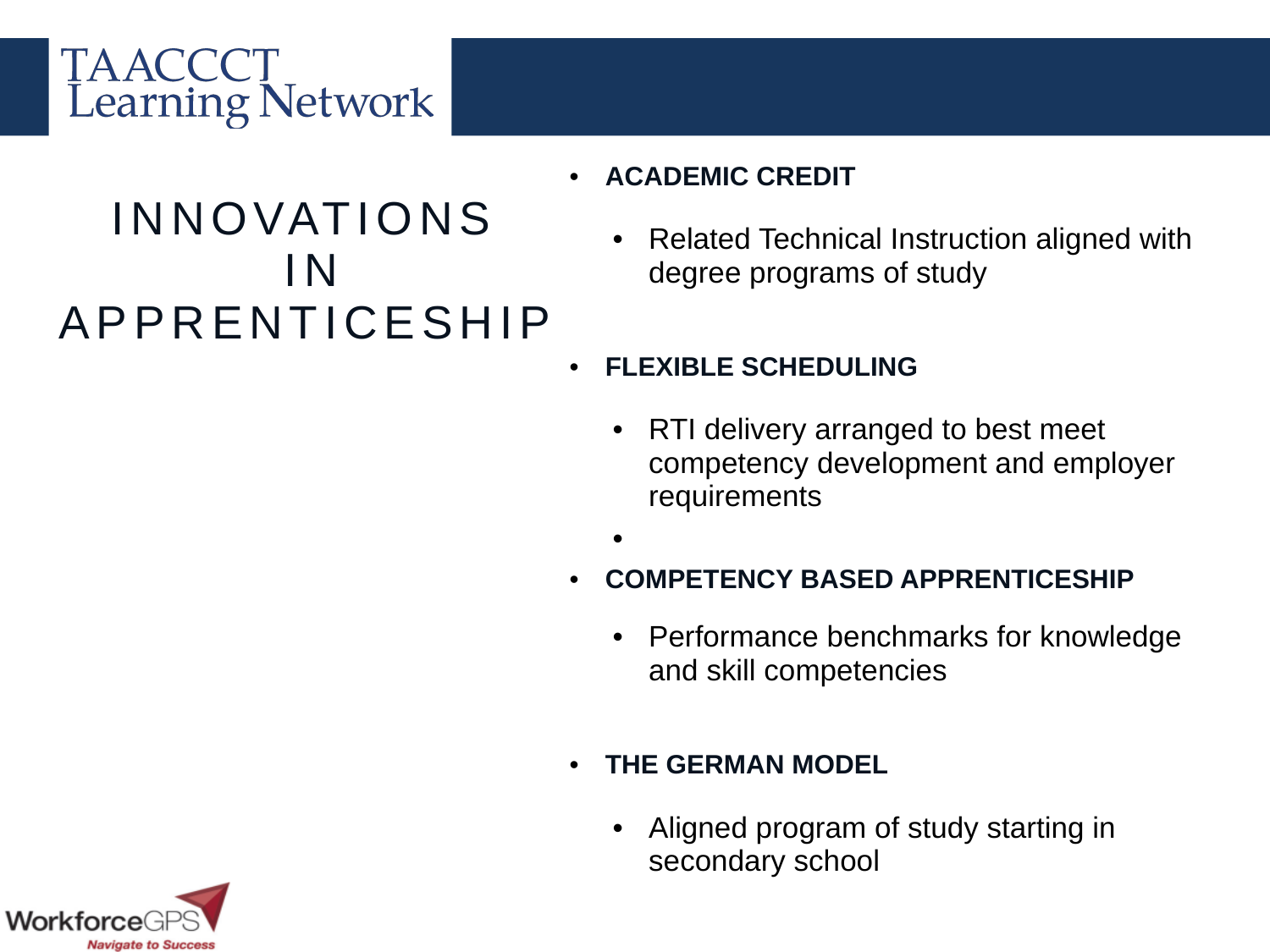

ACADEMIC CREDIT
Related Technical Instruction aligned with degree programs of study

FLEXIBLE SCHEDULING
RTI delivery arranged to best meet competency development and employer requirements

COMPETENCY BASED APPRENTICESHIP
Performance benchmarks for knowledge and skill competencies

THE GERMAN MODEL
Aligned program of study starting in secondary school

# INNOVATIONS IN APPRENTICESHIP